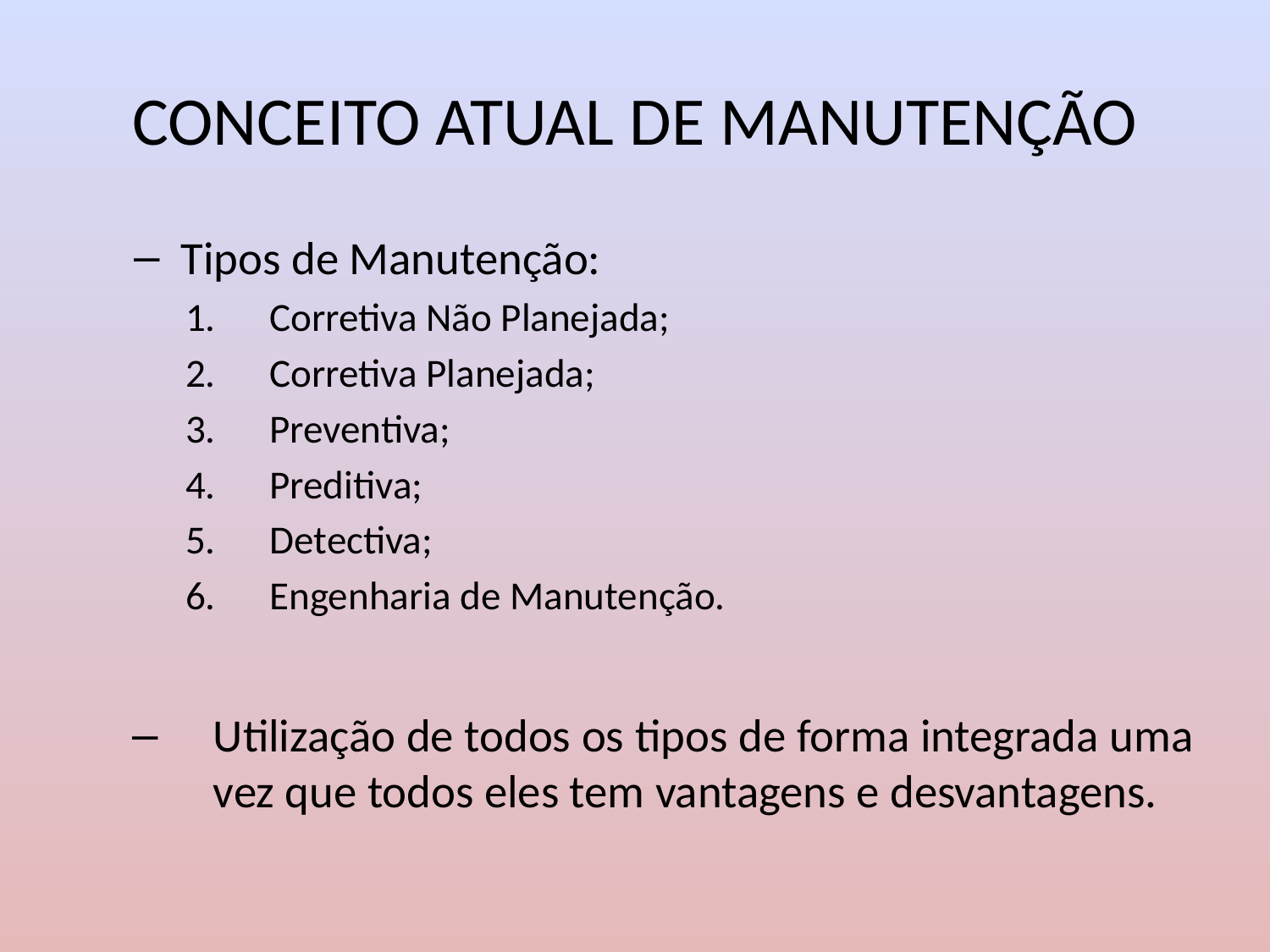

# CONCEITO ATUAL DE MANUTENÇÃO
Tipos de Manutenção:
Corretiva Não Planejada;
Corretiva Planejada;
Preventiva;
Preditiva;
Detectiva;
Engenharia de Manutenção.

Utilização de todos os tipos de forma integrada uma vez que todos eles tem vantagens e desvantagens.